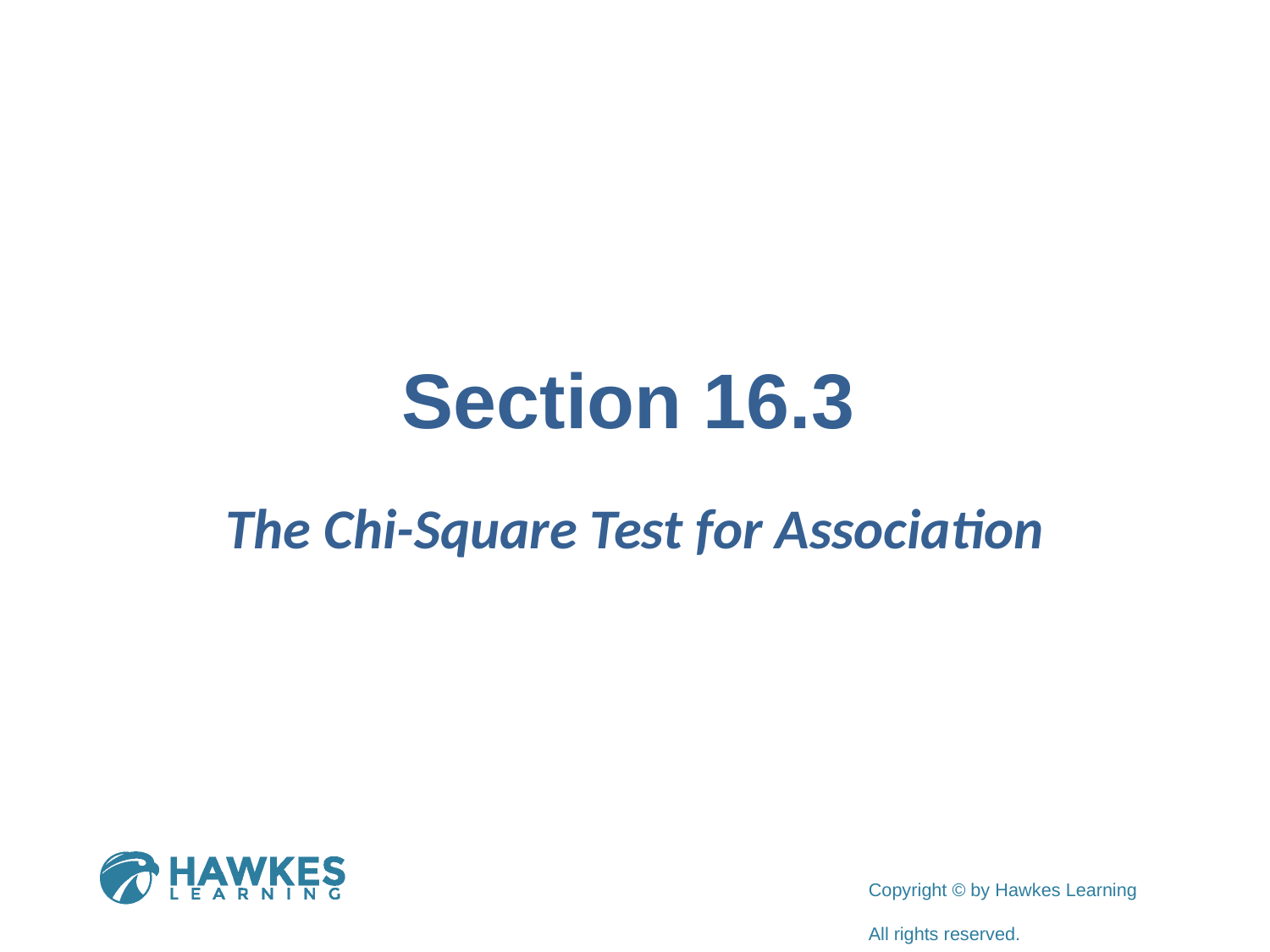

# Section 16.3
The Chi-Square Test for Association